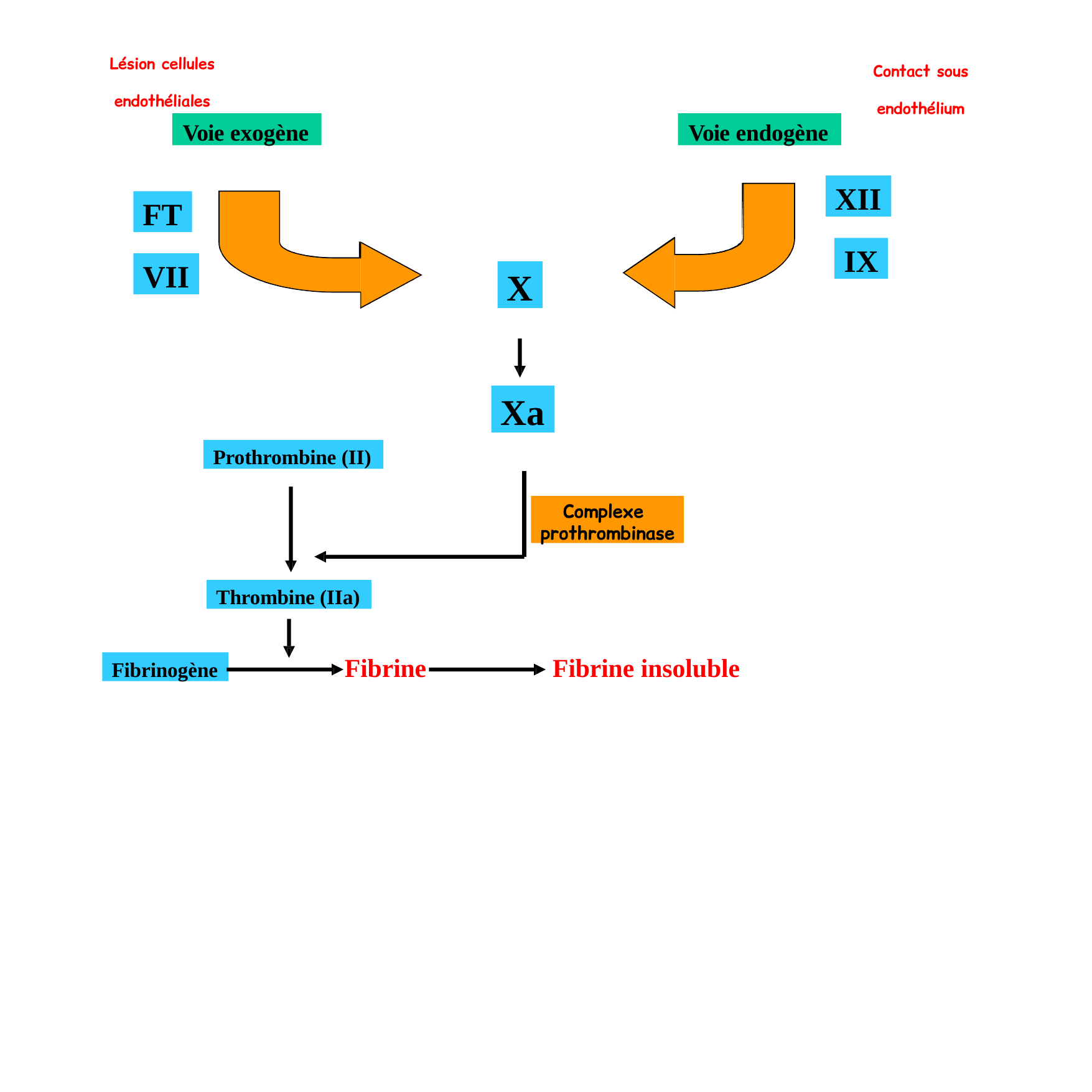

Lésion cellules  endothéliales
Contact sous  endothélium
Voie exogène
Voie endogène
Voie exogène
Voie endogène
XII

FT

IX
VII
X

Xa
Prothrombine (II)

Complexe  prothrombinase

Thrombine (IIa)

Fibrine
Fibrine insoluble
Fibrinogène